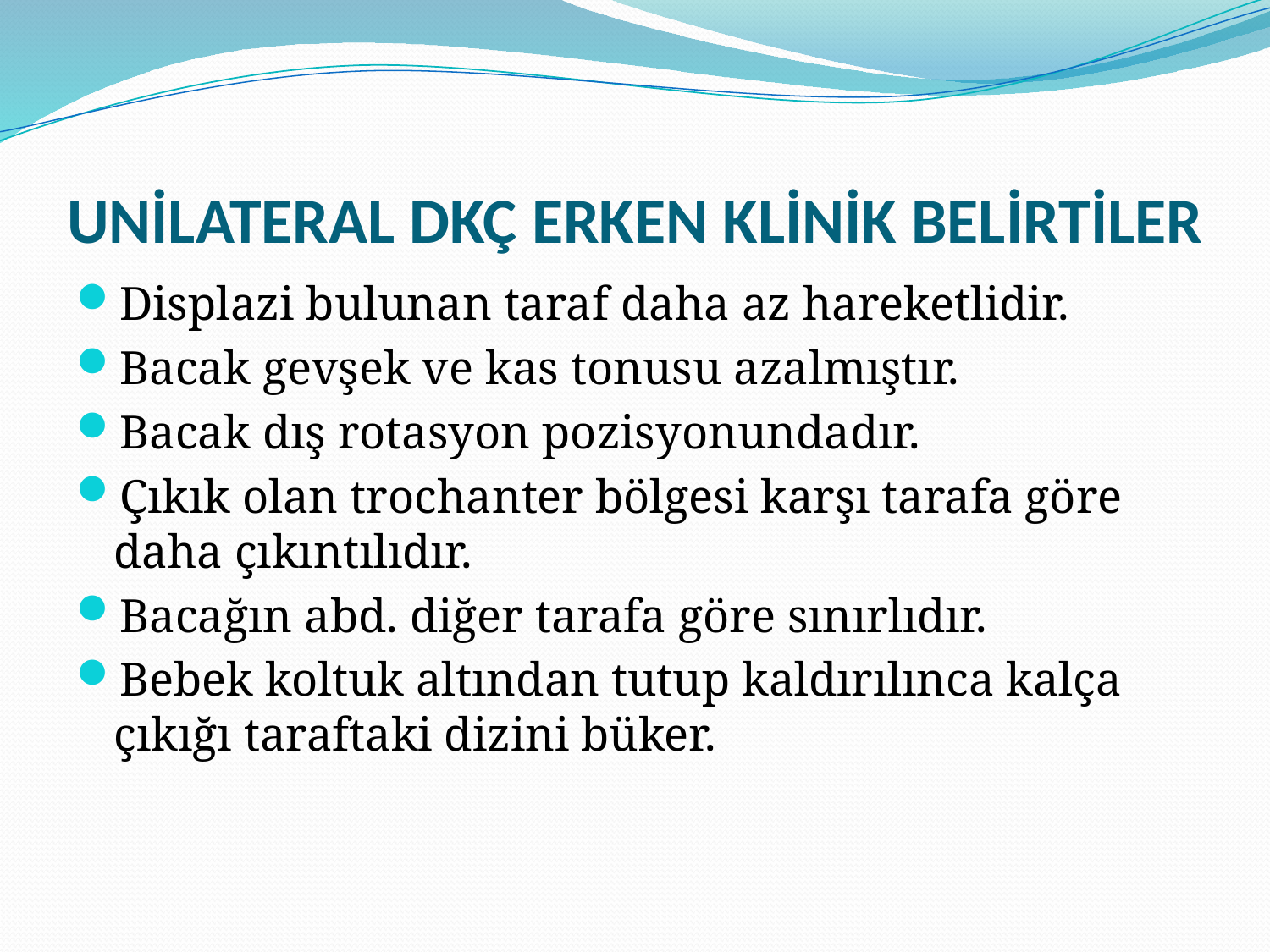

# UNİLATERAL DKÇ ERKEN KLİNİK BELİRTİLER
Displazi bulunan taraf daha az hareketlidir.
Bacak gevşek ve kas tonusu azalmıştır.
Bacak dış rotasyon pozisyonundadır.
Çıkık olan trochanter bölgesi karşı tarafa göre daha çıkıntılıdır.
Bacağın abd. diğer tarafa göre sınırlıdır.
Bebek koltuk altından tutup kaldırılınca kalça çıkığı taraftaki dizini büker.